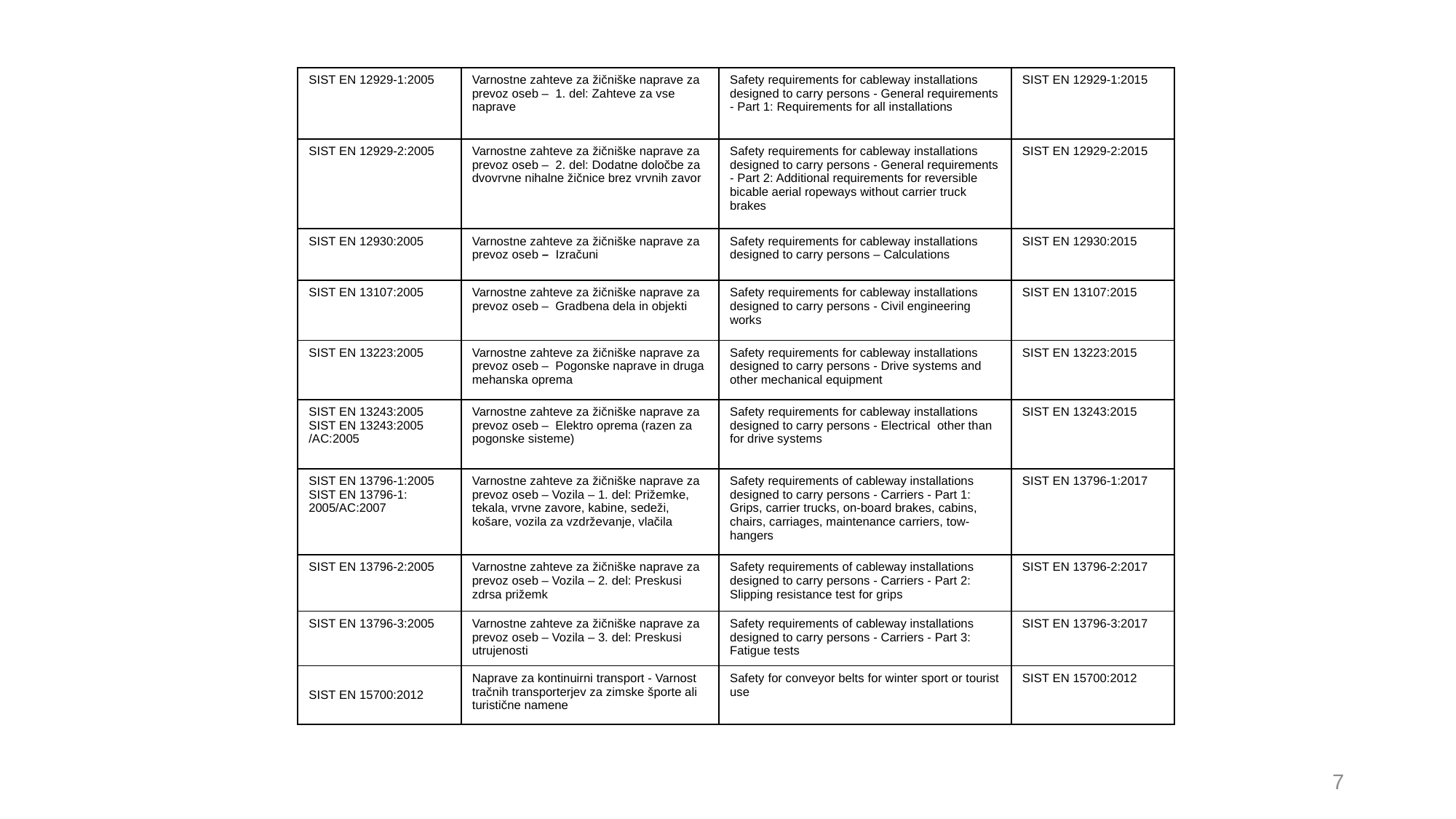

| SIST EN 12929-1:2005 | Varnostne zahteve za žičniške naprave za prevoz oseb – 1. del: Zahteve za vse naprave | Safety requirements for cableway installations designed to carry persons - General requirements - Part 1: Requirements for all installations | SIST EN 12929-1:2015 |
| --- | --- | --- | --- |
| SIST EN 12929-2:2005 | Varnostne zahteve za žičniške naprave za prevoz oseb – 2. del: Dodatne določbe za dvovrvne nihalne žičnice brez vrvnih zavor | Safety requirements for cableway installations designed to carry persons - General requirements - Part 2: Additional requirements for reversible bicable aerial ropeways without carrier truck brakes | SIST EN 12929-2:2015 |
| SIST EN 12930:2005 | Varnostne zahteve za žičniške naprave za prevoz oseb – Izračuni | Safety requirements for cableway installations designed to carry persons – Calculations | SIST EN 12930:2015 |
| SIST EN 13107:2005 | Varnostne zahteve za žičniške naprave za prevoz oseb – Gradbena dela in objekti | Safety requirements for cableway installations designed to carry persons - Civil engineering works | SIST EN 13107:2015 |
| SIST EN 13223:2005 | Varnostne zahteve za žičniške naprave za prevoz oseb – Pogonske naprave in druga mehanska oprema | Safety requirements for cableway installations designed to carry persons - Drive systems and other mechanical equipment | SIST EN 13223:2015 |
| SIST EN 13243:2005 SIST EN 13243:2005 /AC:2005 | Varnostne zahteve za žičniške naprave za prevoz oseb – Elektro oprema (razen za pogonske sisteme) | Safety requirements for cableway installations designed to carry persons - Electrical other than for drive systems | SIST EN 13243:2015 |
| SIST EN 13796-1:2005 SIST EN 13796-1: 2005/AC:2007 | Varnostne zahteve za žičniške naprave za prevoz oseb – Vozila – 1. del: Prižemke, tekala, vrvne zavore, kabine, sedeži, košare, vozila za vzdrževanje, vlačila | Safety requirements of cableway installations designed to carry persons - Carriers - Part 1: Grips, carrier trucks, on-board brakes, cabins, chairs, carriages, maintenance carriers, tow-hangers | SIST EN 13796-1:2017 |
| SIST EN 13796-2:2005 | Varnostne zahteve za žičniške naprave za prevoz oseb – Vozila – 2. del: Preskusi zdrsa prižemk | Safety requirements of cableway installations designed to carry persons - Carriers - Part 2: Slipping resistance test for grips | SIST EN 13796-2:2017 |
| SIST EN 13796-3:2005 | Varnostne zahteve za žičniške naprave za prevoz oseb – Vozila – 3. del: Preskusi utrujenosti | Safety requirements of cableway installations designed to carry persons - Carriers - Part 3: Fatigue tests | SIST EN 13796-3:2017 |
| SIST EN 15700:2012 | Naprave za kontinuirni transport - Varnost tračnih transporterjev za zimske športe ali turistične namene | Safety for conveyor belts for winter sport or tourist use | SIST EN 15700:2012 |
7